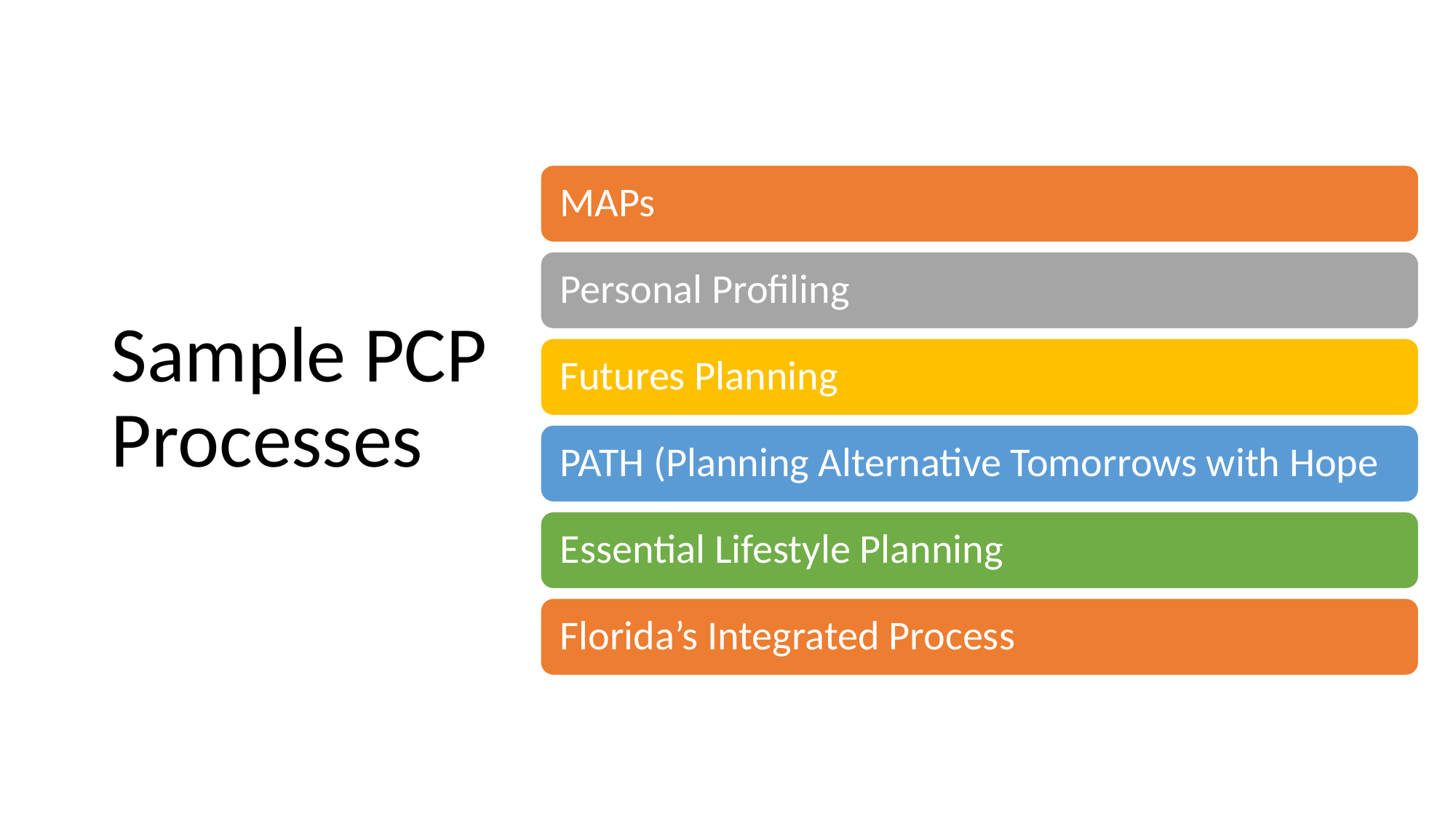

MAPs
Personal Profiling
Futures Planning
PATH (Planning Alternative Tomorrows with Hope
Essential Lifestyle Planning
Florida’s Integrated Process
# Sample PCP Processes